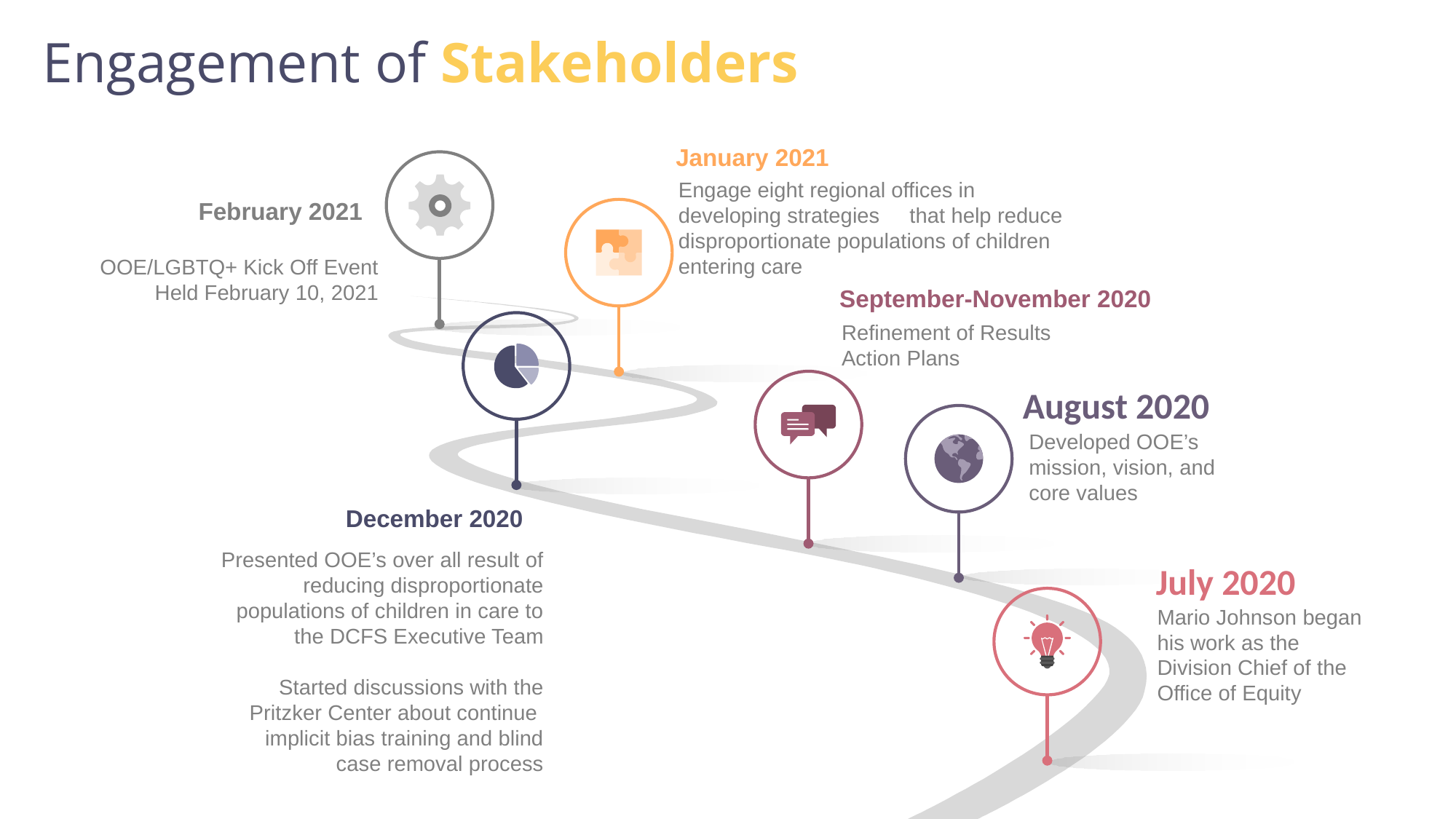

Engagement of Stakeholders
January 2021

Engage eight regional offices in developing strategies     that help reduce disproportionate populations of children entering care

February 2021

OOE/LGBTQ+ Kick Off Event Held February 10, 2021
September-November 2020

Refinement of Results Action Plans

August 2020

Developed OOE’s mission, vision, and core values

December 2020

Presented OOE’s over all result of reducing disproportionate populations of children in care to the DCFS Executive Team

Started discussions with the Pritzker Center about continue  implicit bias training and blind case removal process

July 2020

Mario Johnson began his work as the Division Chief of the Office of Equity